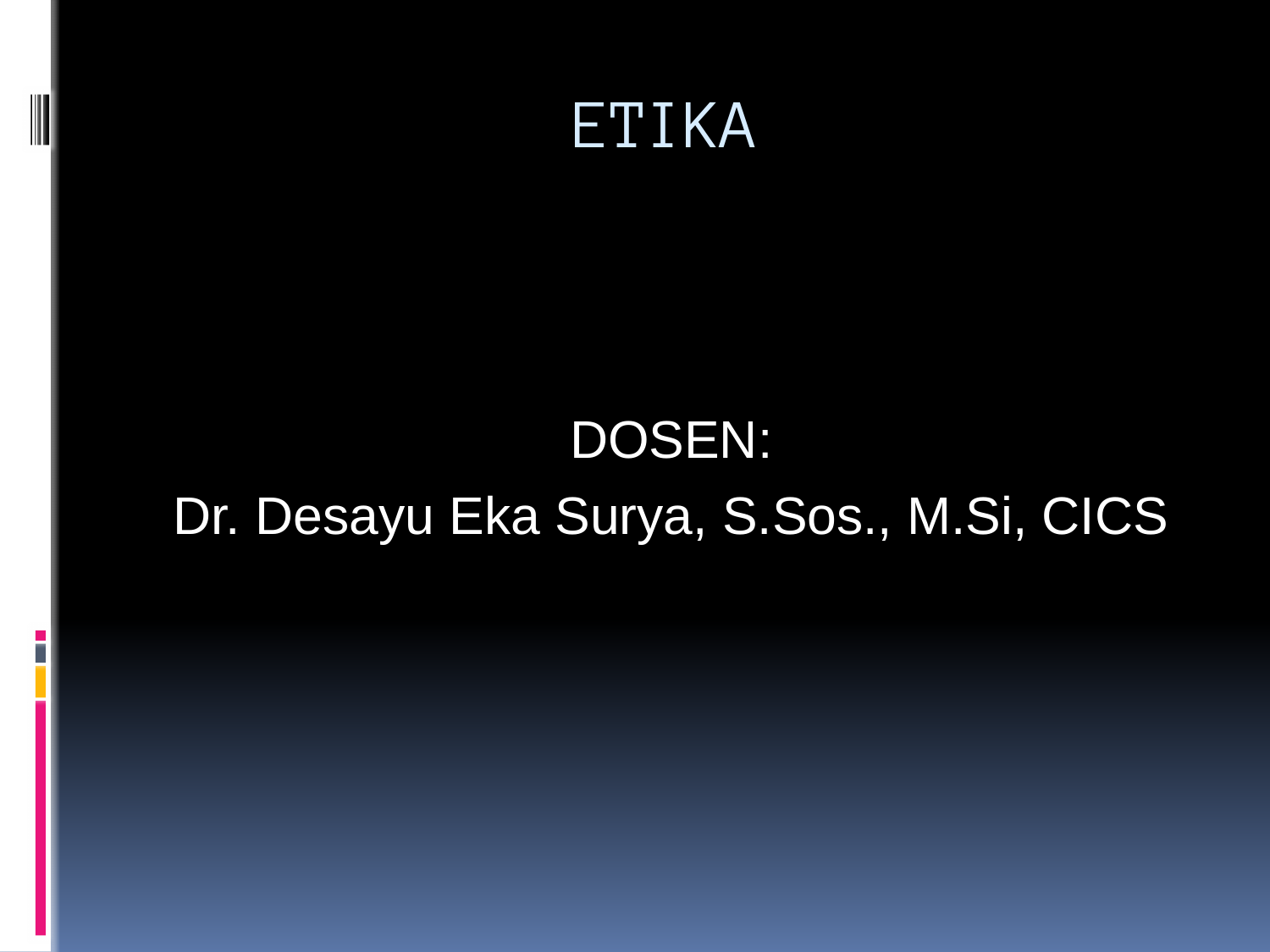

# ETIKA

DOSEN:
Dr. Desayu Eka Surya, S.Sos., M.Si, CICS